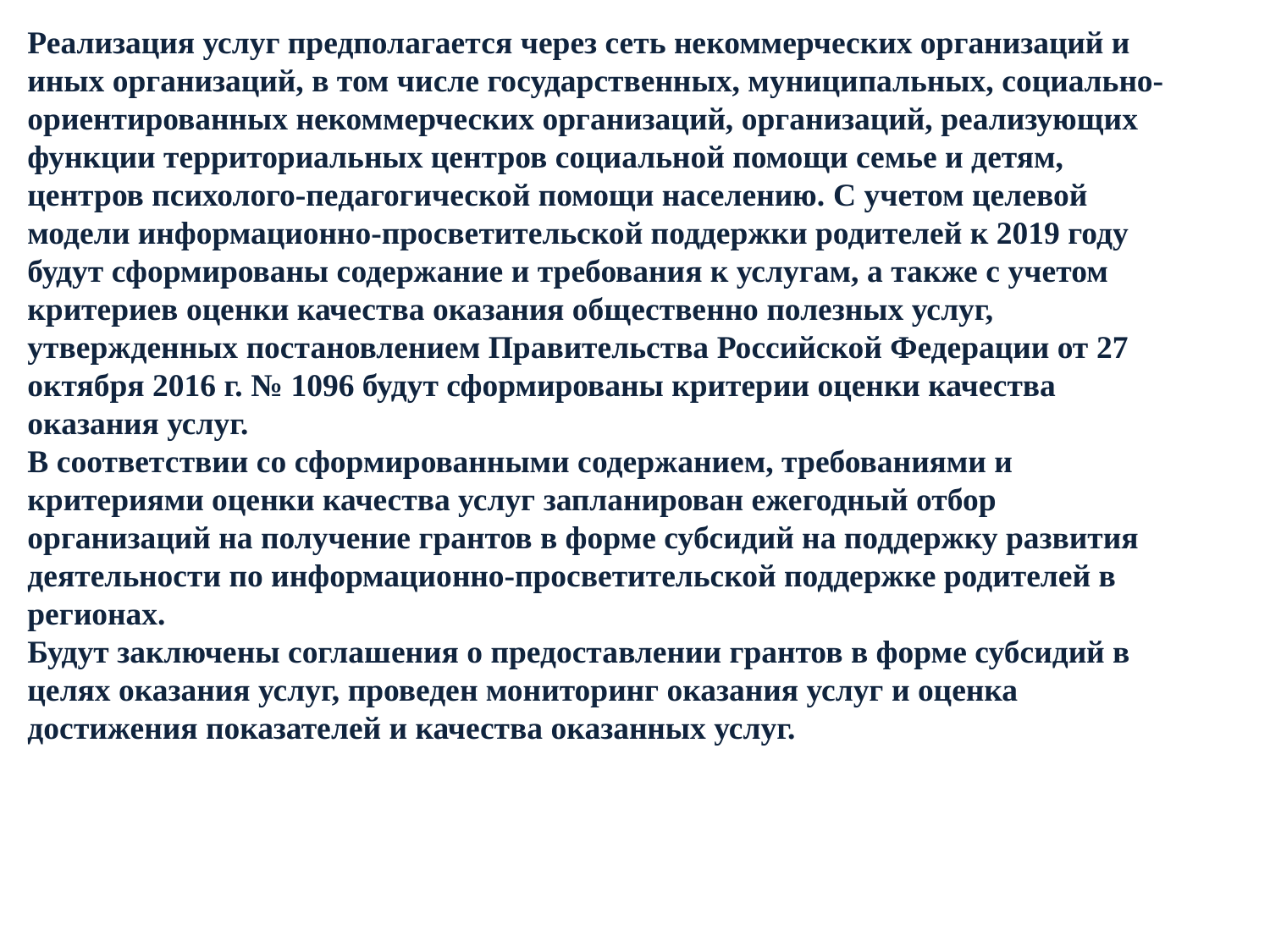

Реализация услуг предполагается через сеть некоммерческих организаций и иных организаций, в том числе государственных, муниципальных, социально-ориентированных некоммерческих организаций, организаций, реализующих функции территориальных центров социальной помощи семье и детям, центров психолого-педагогической помощи населению. С учетом целевой модели информационно-просветительской поддержки родителей к 2019 году будут сформированы содержание и требования к услугам, а также с учетом критериев оценки качества оказания общественно полезных услуг, утвержденных постановлением Правительства Российской Федерации от 27 октября 2016 г. № 1096 будут сформированы критерии оценки качества оказания услуг.
В соответствии со сформированными содержанием, требованиями и критериями оценки качества услуг запланирован ежегодный отбор организаций на получение грантов в форме субсидий на поддержку развития деятельности по информационно-просветительской поддержке родителей в регионах.
Будут заключены соглашения о предоставлении грантов в форме субсидий в целях оказания услуг, проведен мониторинг оказания услуг и оценка достижения показателей и качества оказанных услуг.